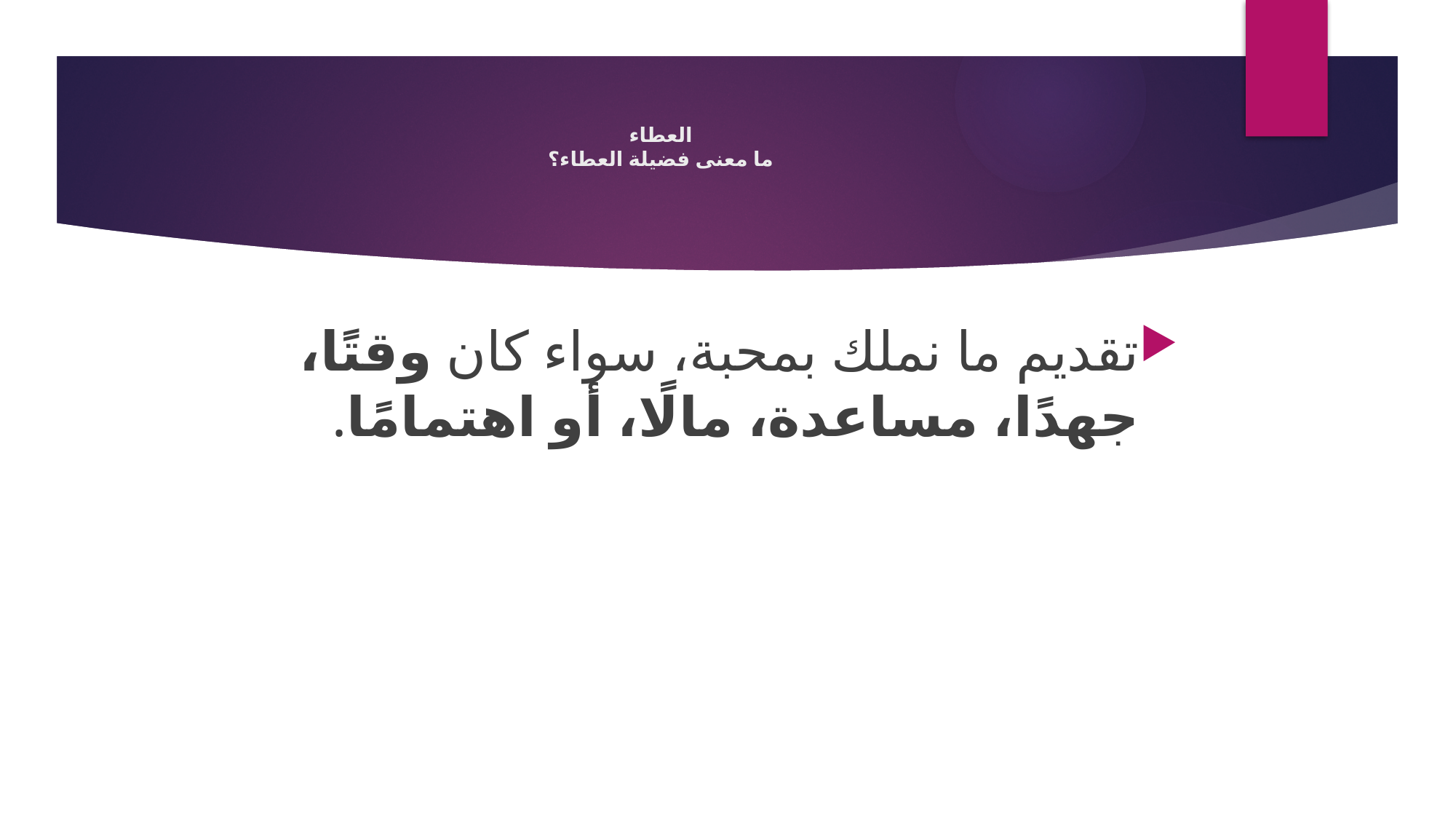

# العطاء ما معنى فضيلة العطاء؟
تقديم ما نملك بمحبة، سواء كان وقتًا، جهدًا، مساعدة، مالًا، أو اهتمامًا.